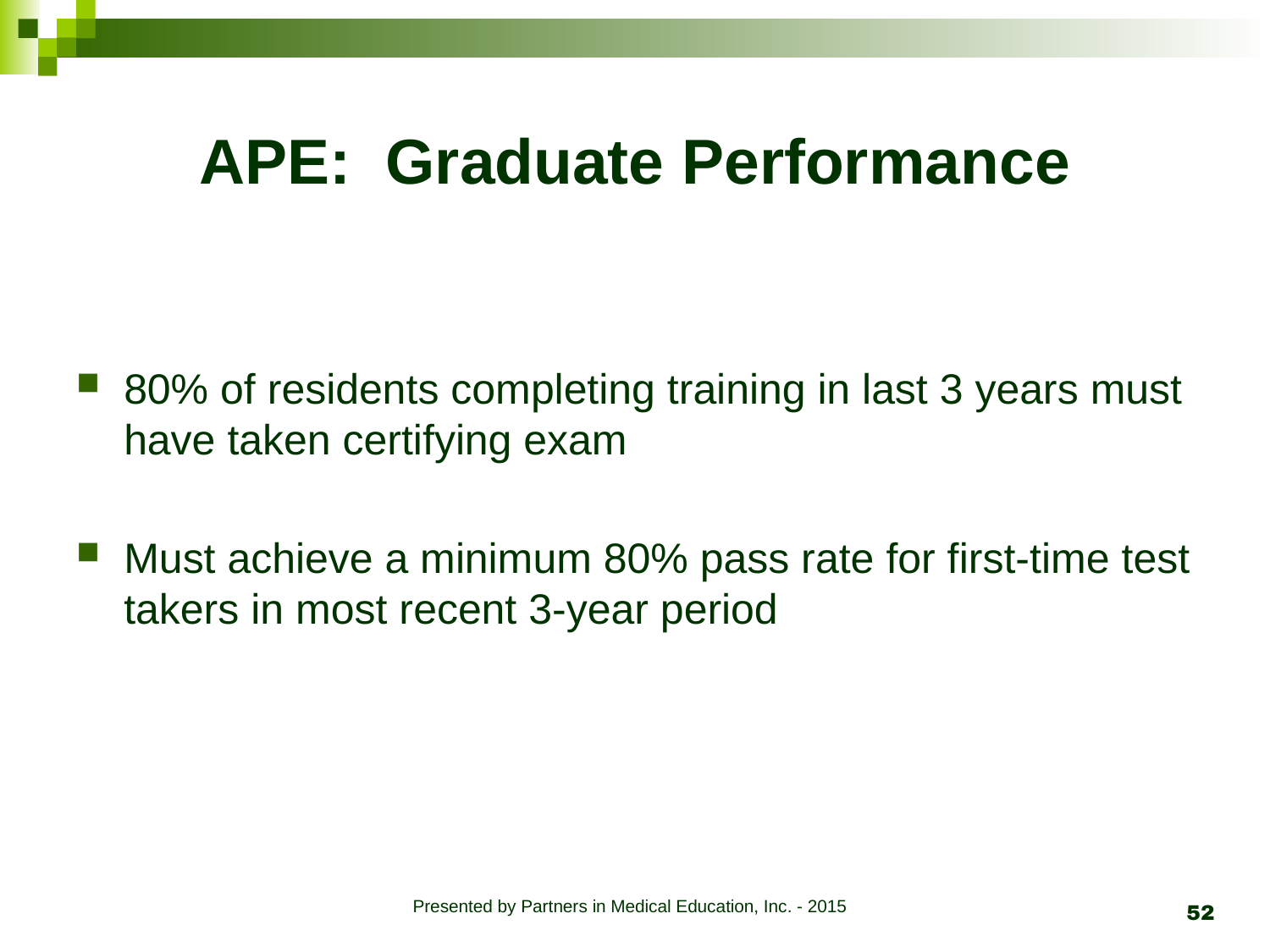

# APE:  Graduate Performance

80% of residents completing training in last 3 years must have taken certifying exam

Must achieve a minimum 80% pass rate for first-time test takers in most recent 3-year period
52
Presented by Partners in Medical Education, Inc. - 2015